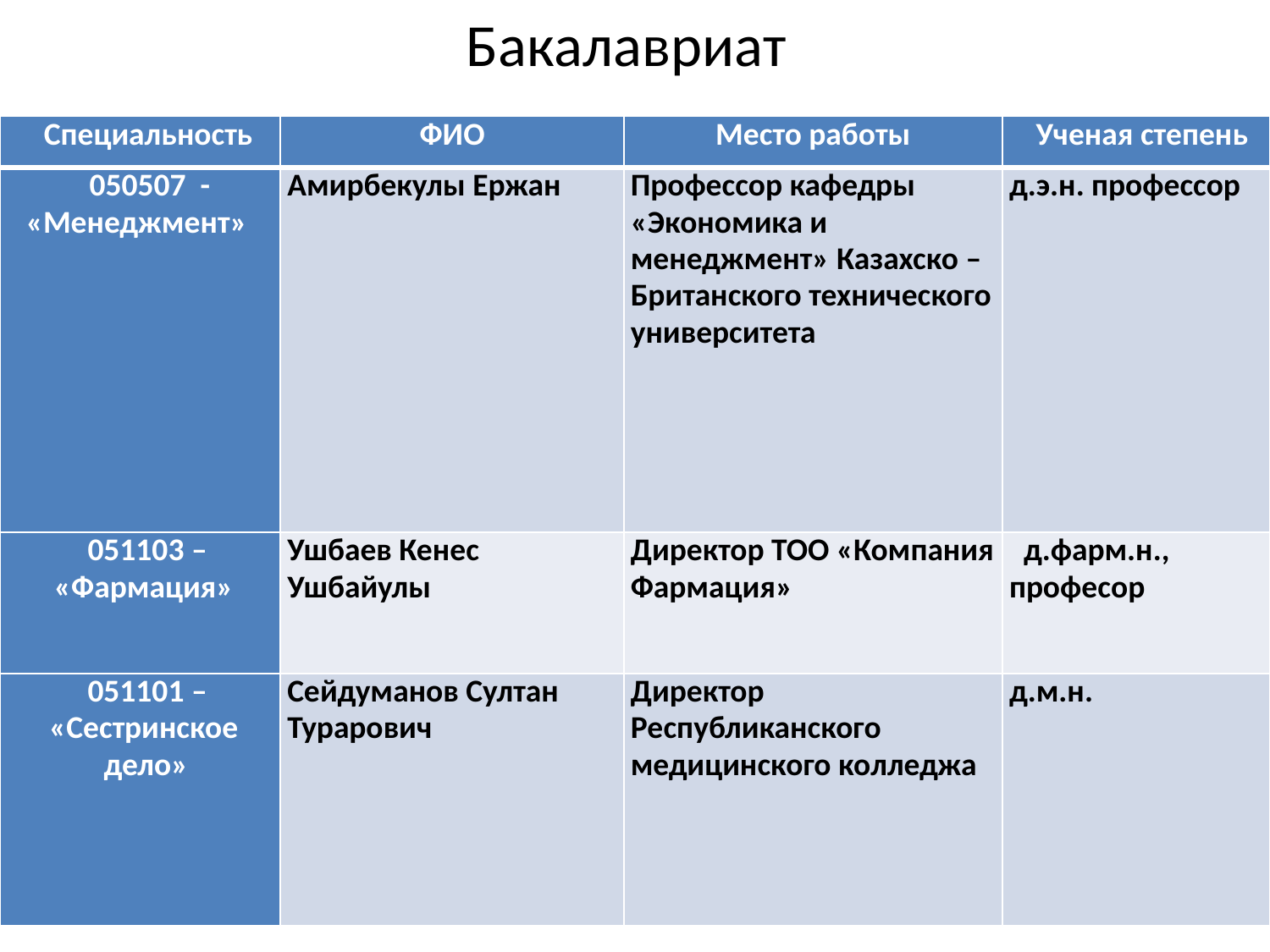

# Бакалавриат
| Специальность | ФИО | Место работы | Ученая степень |
| --- | --- | --- | --- |
| 050507 - «Менеджмент» | Амирбекулы Ержан | Профессор кафедры «Экономика и менеджмент» Казахско – Британского технического университета | д.э.н. профессор |
| 051103 – «Фармация» | Ушбаев Кенес Ушбайулы | Директор ТОО «Компания Фармация» | д.фарм.н., професор |
| 051101 – «Сестринское дело» | Сейдуманов Султан Турарович | Директор Республиканского медицинского колледжа | д.м.н. |